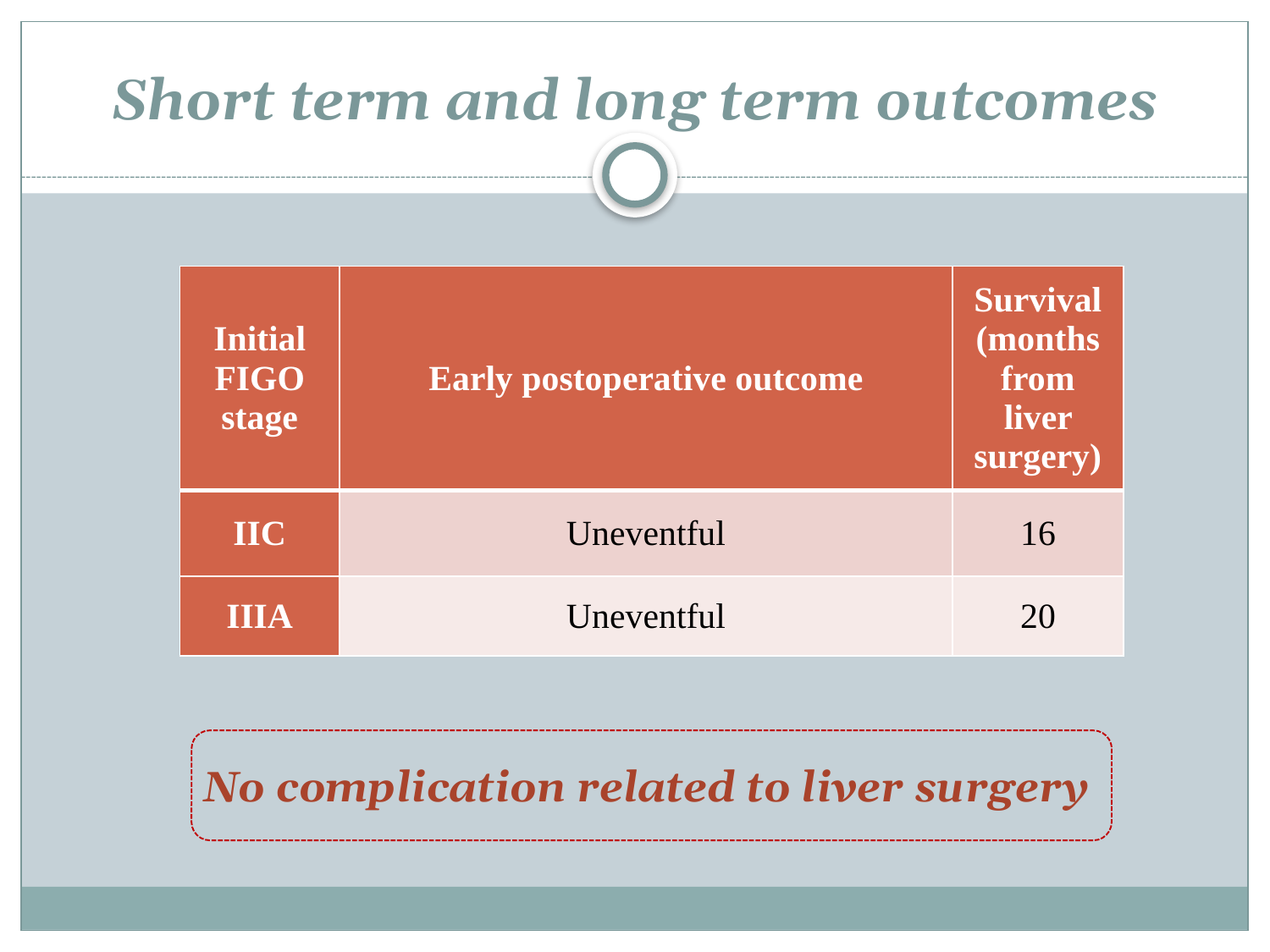

# Short term and long term outcomes
| Initial FIGO stage | Early postoperative outcome | Survival (months from liver surgery) |
| --- | --- | --- |
| IIC | Uneventful | 16 |
| IIIA | Uneventful | 20 |

No complication related to liver surgery